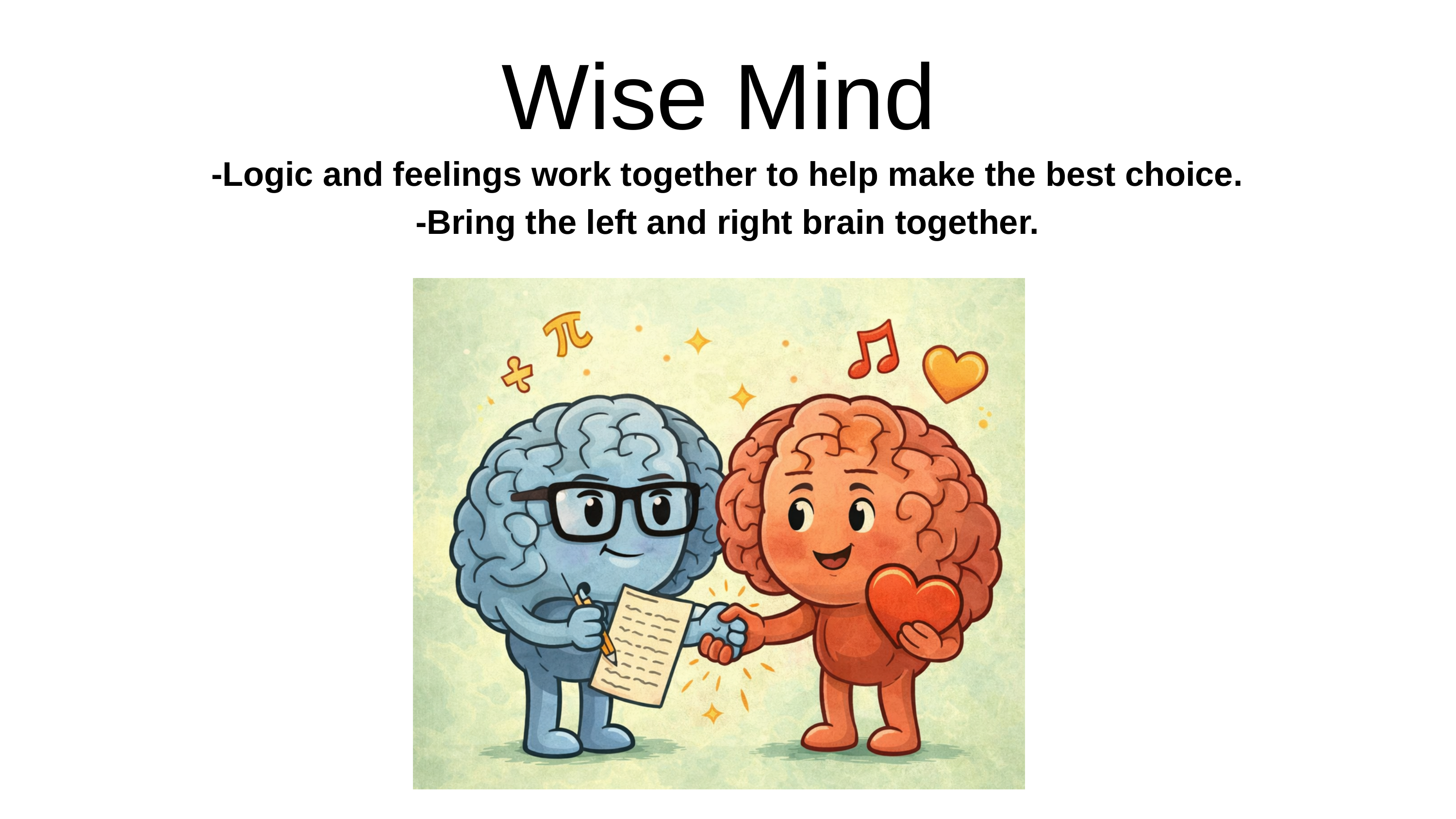

Wise Mind
-Logic and feelings work together to help make the best choice.
-Bring the left and right brain together.